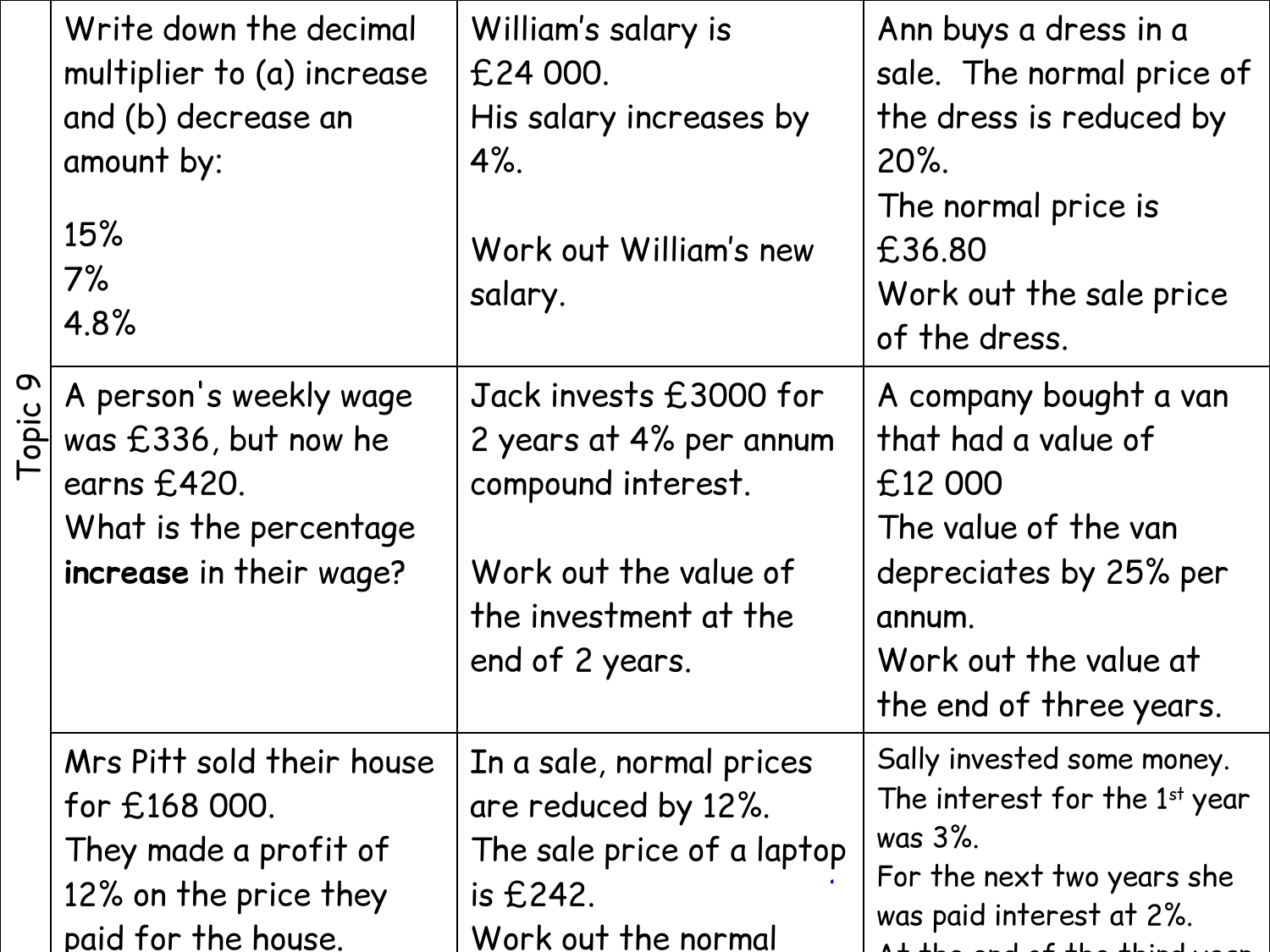

| Percentages Topic 9 | Write down the decimal multiplier to (a) increase and (b) decrease an amount by: 15% 7% 4.8% | William’s salary is £24 000. His salary increases by 4%. Work out William’s new salary. | Ann buys a dress in a sale. The normal price of the dress is reduced by 20%. The normal price is £36.80 Work out the sale price of the dress. |
| --- | --- | --- | --- |
|  | A person's weekly wage was £336, but now he earns £420.  What is the percentage increase in their wage? | Jack invests £3000 for 2 years at 4% per annum compound interest. Work out the value of the investment at the end of 2 years. | A company bought a van that had a value of £12 000 The value of the van depreciates by 25% per annum. Work out the value at the end of three years. |
|  | Mrs Pitt sold their house for £168 000. They made a profit of 12% on the price they paid for the house. Calculate how much they paid for the house. | In a sale, normal prices are reduced by 12%. The sale price of a laptop is £242. Work out the normal price of the lap top. | Sally invested some money. The interest for the 1st year was 3%. For the next two years she was paid interest at 2%. At the end of the third year she had £3750.64. What did she originally invest? |